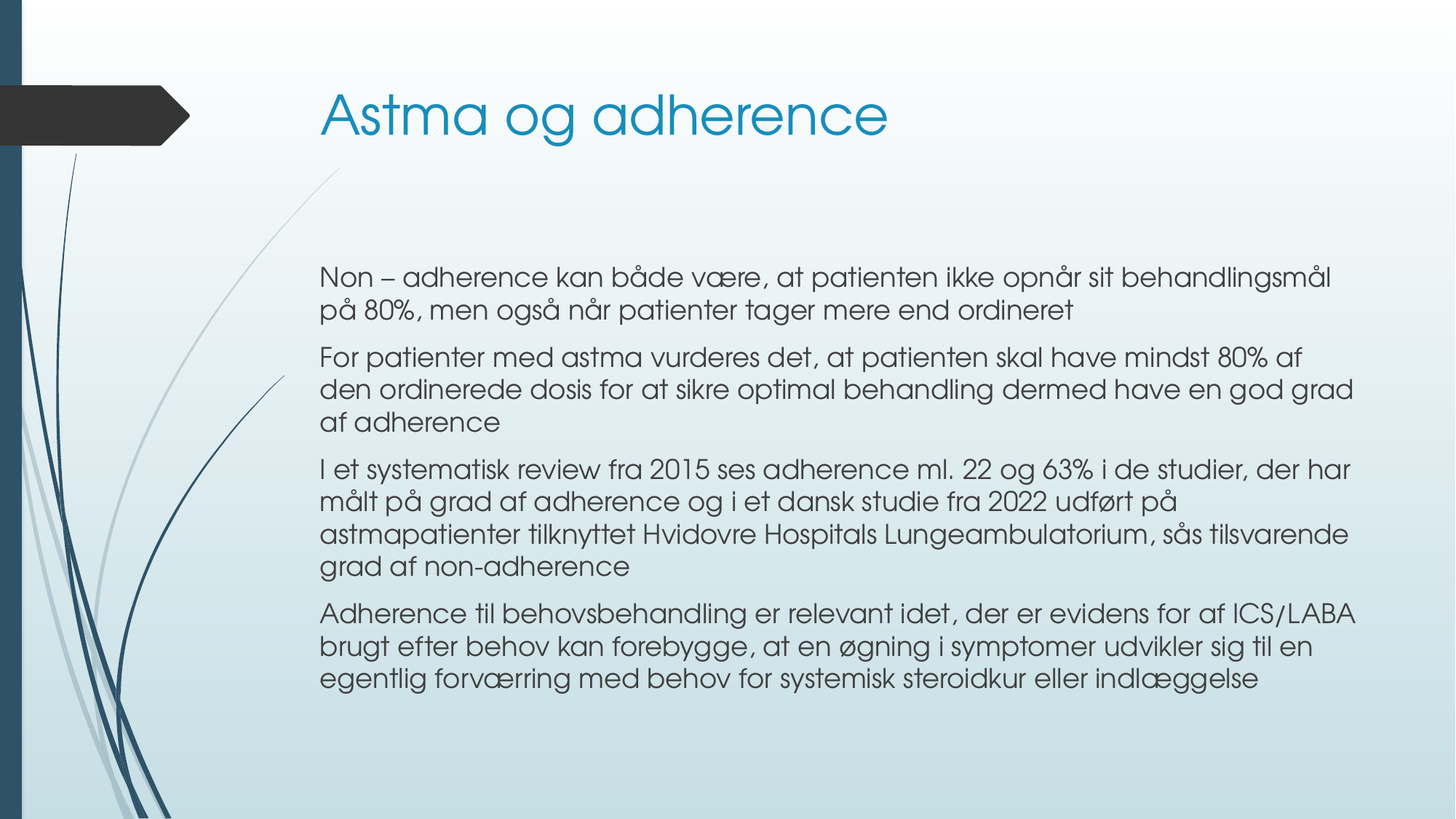

# Astma og adherence
Non – adherence kan både være, at patienten ikke opnår sit behandlingsmål på 80%, men også når patienter tager mere end ordineret
For patienter med astma vurderes det, at patienten skal have mindst 80% af den ordinerede dosis for at sikre optimal behandling dermed have en god grad af adherence
I et systematisk review fra 2015 ses adherence ml. 22 og 63% i de studier, der har målt på grad af adherence og i et dansk studie fra 2022 udført på astmapatienter tilknyttet Hvidovre Hospitals Lungeambulatorium, sås tilsvarende grad af non-adherence
Adherence til behovsbehandling er relevant idet, der er evidens for af ICS/LABA brugt efter behov kan forebygge, at en øgning i symptomer udvikler sig til en egentlig forværring med behov for systemisk steroidkur eller indlæggelse